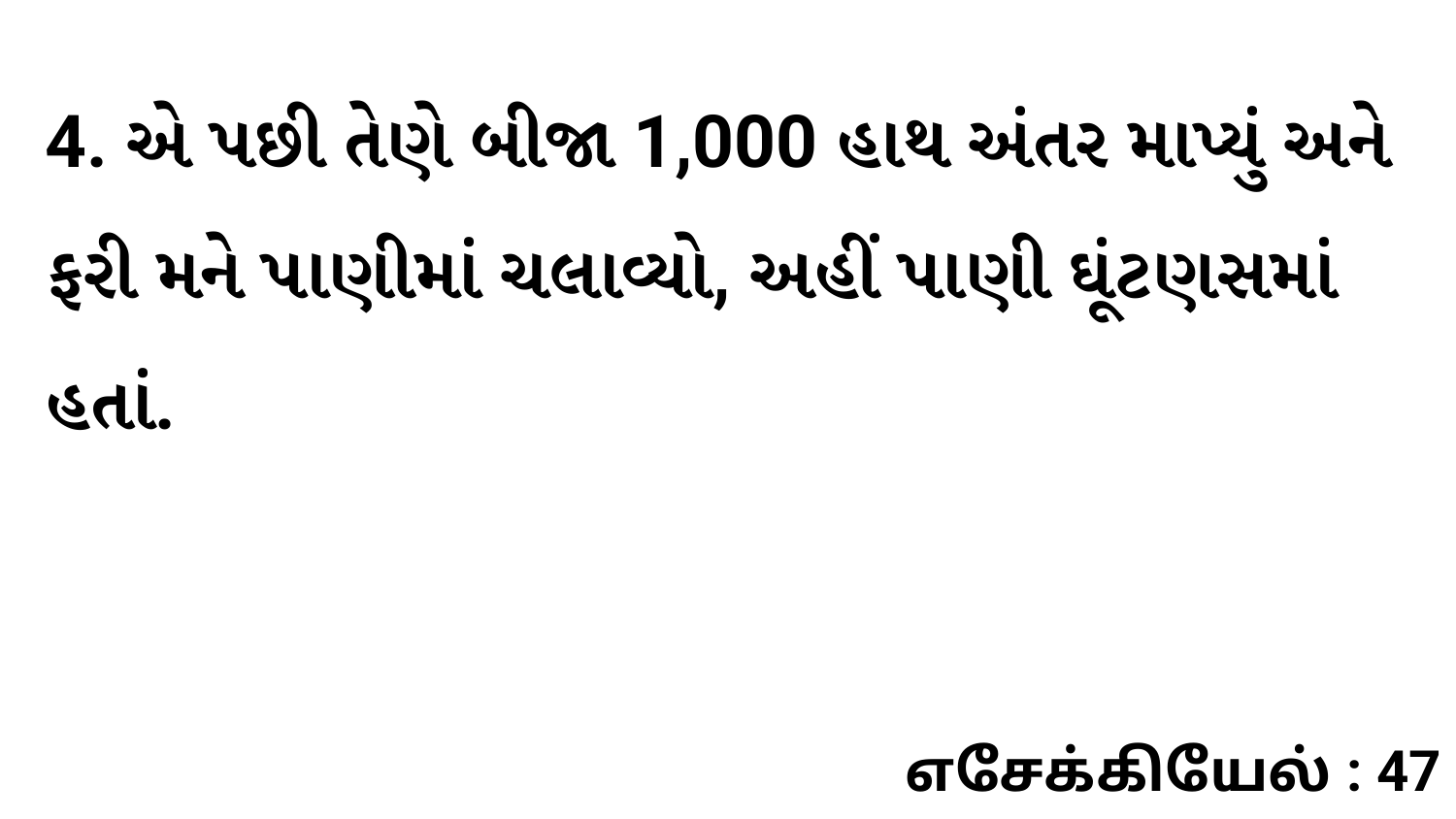

4. એ પછી તેણે બીજા 1,000 હાથ અંતર માપ્યું અને ફરી મને પાણીમાં ચલાવ્યો, અહીં પાણી ઘૂંટણસમાં હતાં.
எசேக்கியேல் : 47